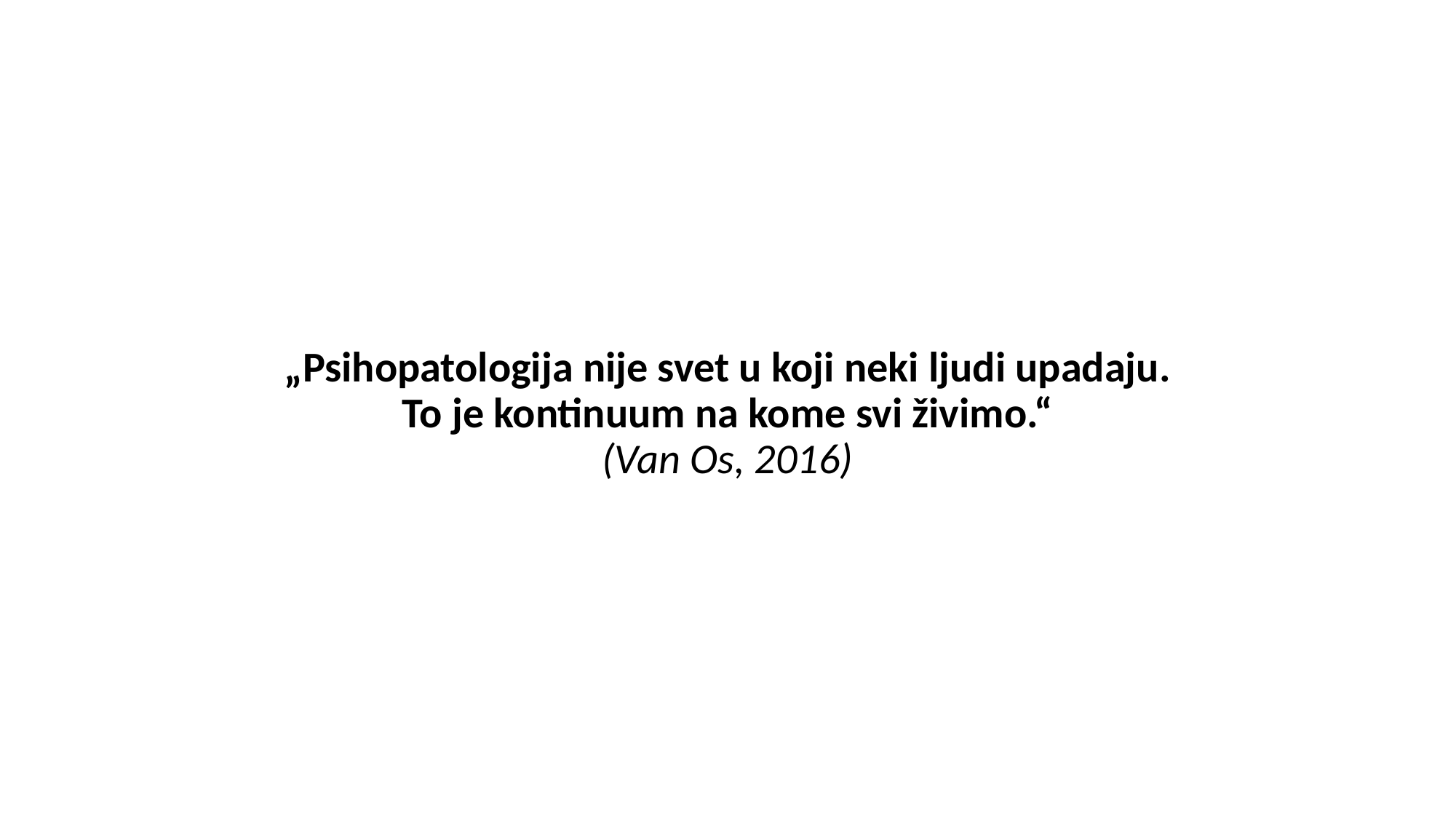

#

„Psihopatologija nije svet u koji neki ljudi upadaju.
To je kontinuum na kome svi živimo.“
(Van Os, 2016)